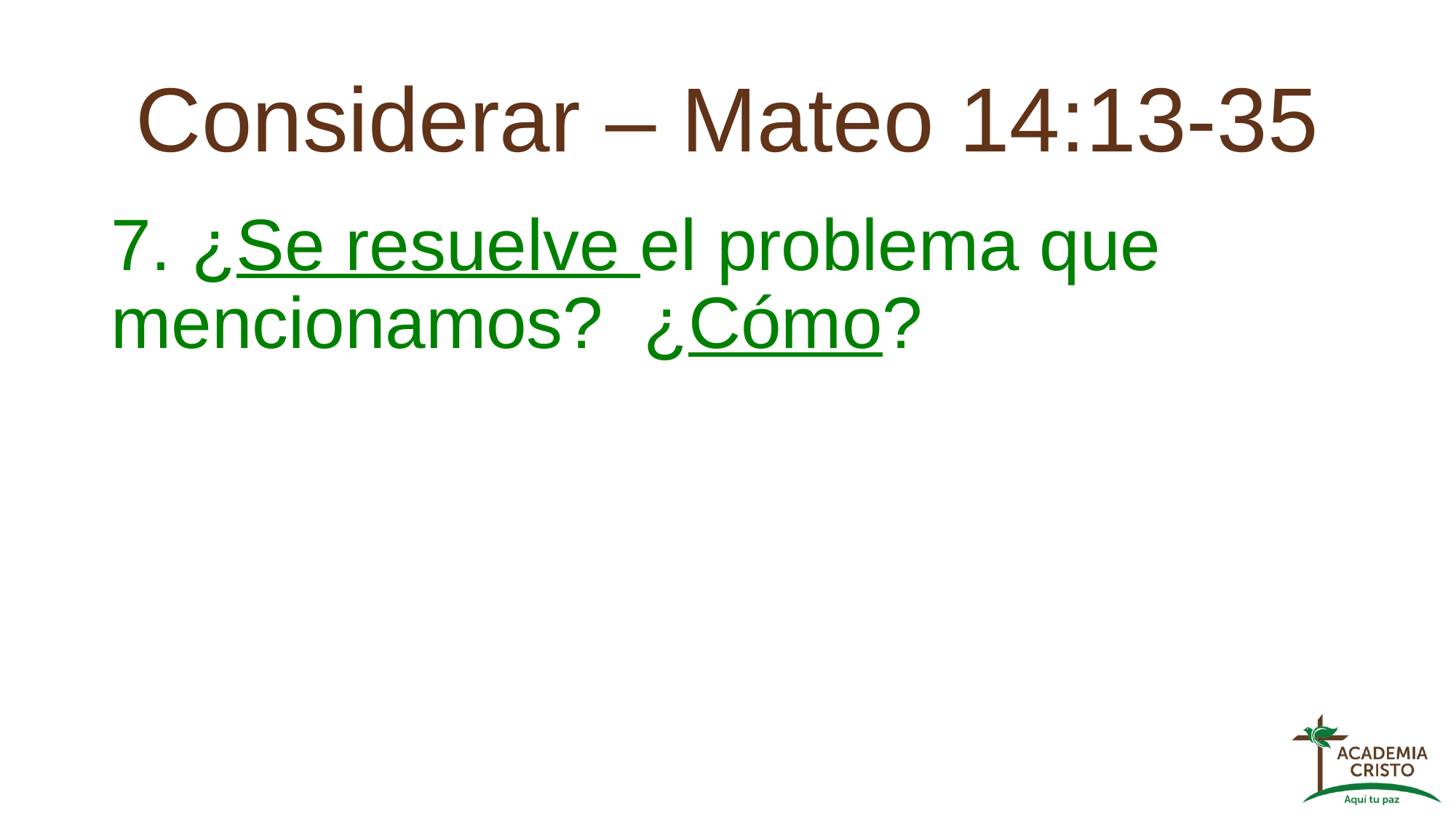

# Considerar – Mateo 14:13-35
7. ¿Se resuelve el problema que mencionamos?  ¿Cómo?